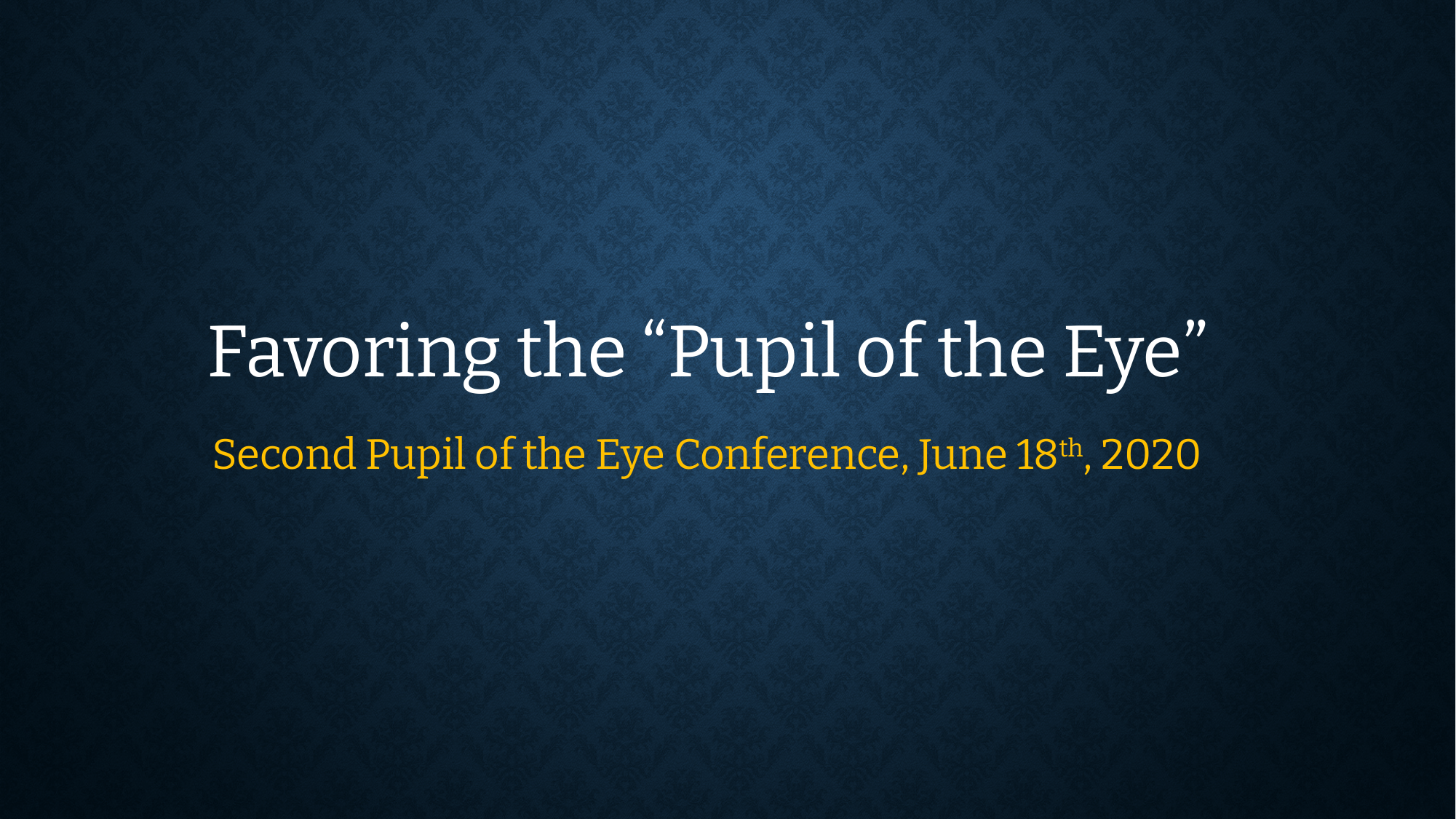

Favoring the “Pupil of the Eye”
Second Pupil of the Eye Conference, June 18th, 2020